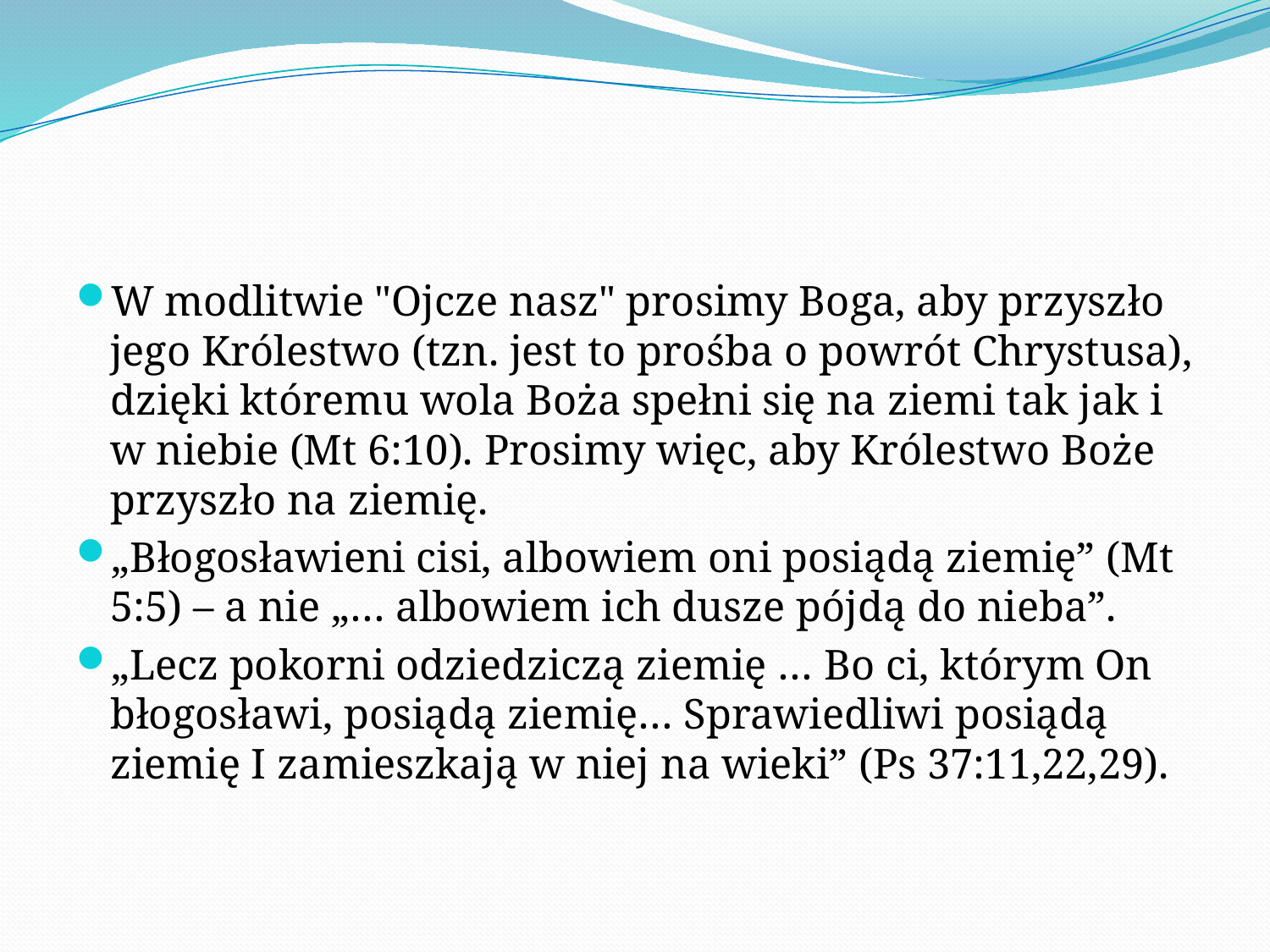

#
W modlitwie "Ojcze nasz" prosimy Boga, aby przyszło jego Królestwo (tzn. jest to prośba o powrót Chrystusa), dzięki któremu wola Boża spełni się na ziemi tak jak i w niebie (Mt 6:10). Prosimy więc, aby Królestwo Boże przyszło na ziemię.
„​Błogosławieni cisi, albowiem oni posiądą ziemię” (Mt 5:5) – a nie „… albowiem ich dusze pójdą do nieba”.
„​Lecz pokorni odziedziczą ziemię … Bo ci, którym On błogosławi, posiądą ziemię… Sprawiedliwi posiądą ziemię I zamieszkają w niej na wieki” (Ps 37:11,22,29).